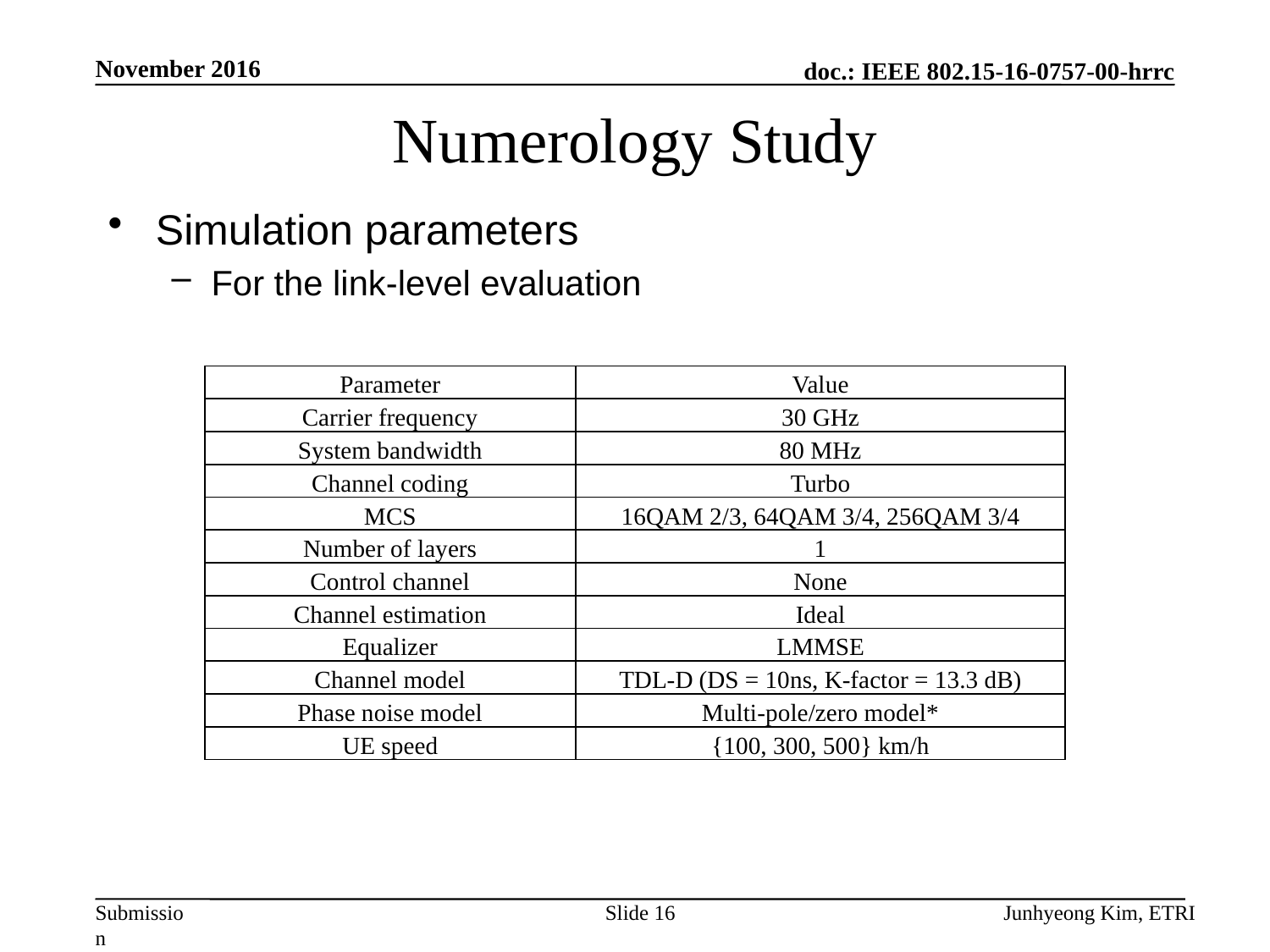

November 2016
# Numerology Study
Simulation parameters
For the link-level evaluation

| Parameter | Value |
| --- | --- |
| Carrier frequency | 30 GHz |
| System bandwidth | 80 MHz |
| Channel coding | Turbo |
| MCS | 16QAM 2/3, 64QAM 3/4, 256QAM 3/4 |
| Number of layers | 1 |
| Control channel | None |
| Channel estimation | Ideal |
| Equalizer | LMMSE |
| Channel model | TDL-D (DS = 10ns, K-factor = 13.3 dB) |
| Phase noise model | Multi-pole/zero model\* |
| UE speed | {100, 300, 500} km/h |
Slide 16
Junhyeong Kim, ETRI